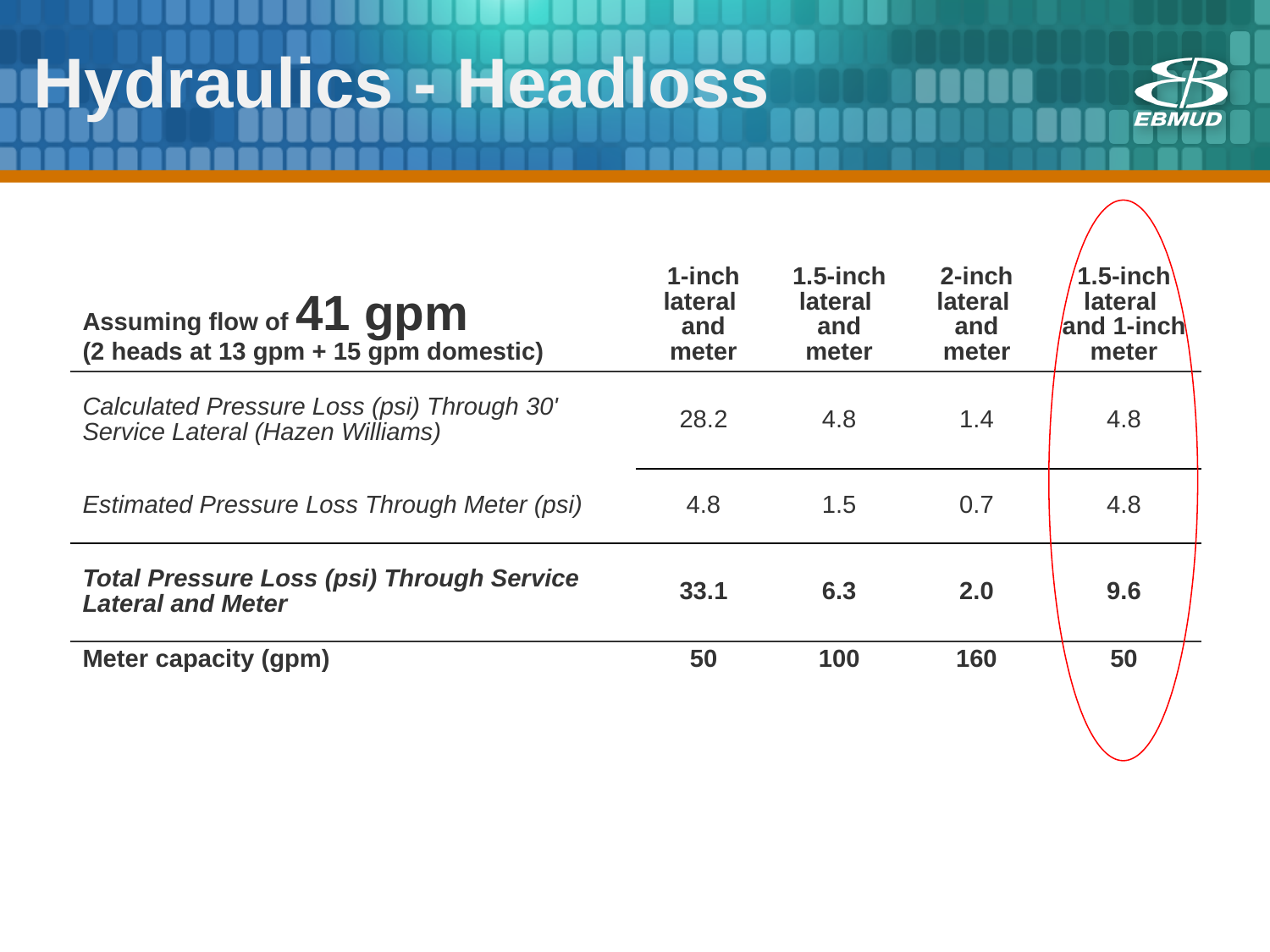

# Hydraulics - Headloss
| Assuming flow of 41 gpm  (2 heads at 13 gpm + 15 gpm domestic) | 1-inch lateral and meter | 1.5-inch lateral and meter | 2-inch lateral and meter | 1.5-inch lateral and 1-inch meter |
| --- | --- | --- | --- | --- |
| Calculated Pressure Loss (psi) Through 30' Service Lateral (Hazen Williams) | 28.2 | 4.8 | 1.4 | 4.8 |
| Estimated Pressure Loss Through Meter (psi) | 4.8 | 1.5 | 0.7 | 4.8 |
| Total Pressure Loss (psi) Through Service Lateral and Meter | 33.1 | 6.3 | 2.0 | 9.6 |
| Meter capacity (gpm) | 50 | 100 | 160 | 50 |